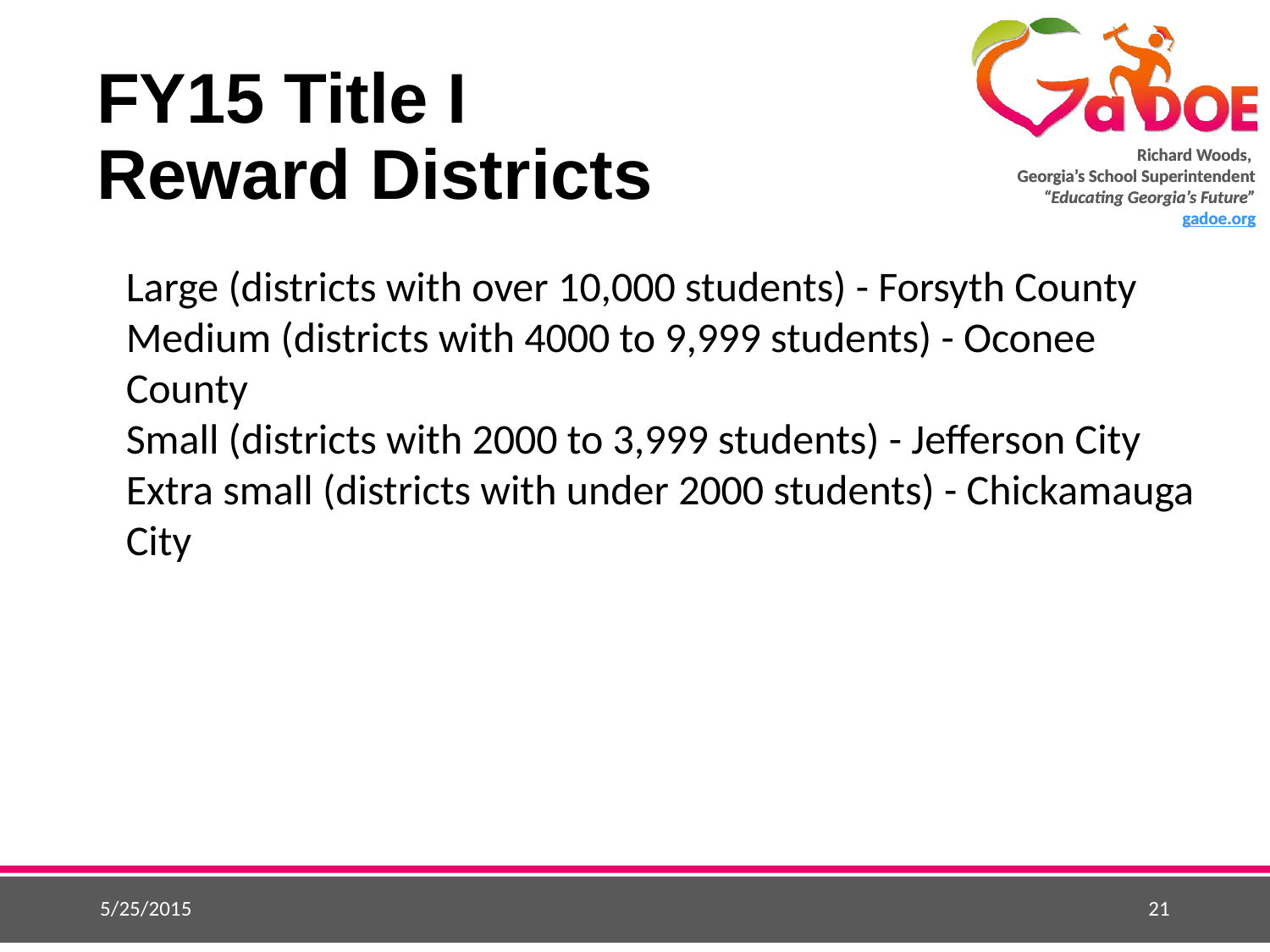

# FY15 Title I Reward Districts
Large (districts with over 10,000 students) - Forsyth County
Medium (districts with 4000 to 9,999 students) - Oconee County
Small (districts with 2000 to 3,999 students) - Jefferson City
Extra small (districts with under 2000 students) - Chickamauga City
5/25/2015
21